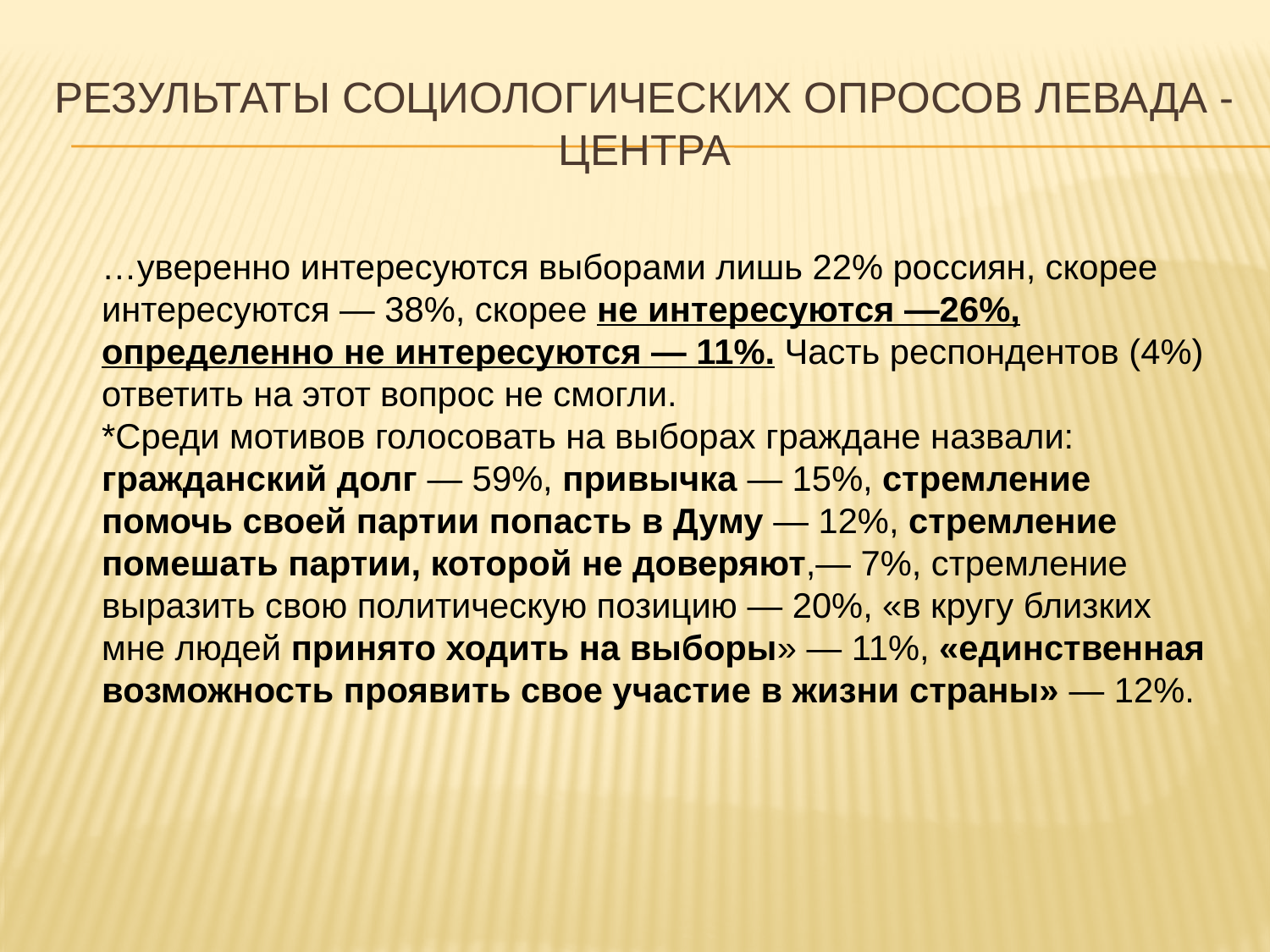

# Результаты социологических опросов Левада - Центра
…уверенно интересуются выборами лишь 22% россиян, скорее интересуются — 38%, скорее не интересуются —26%, определенно не интересуются — 11%. Часть респондентов (4%) ответить на этот вопрос не смогли.
*Среди мотивов голосовать на выборах граждане назвали: гражданский долг — 59%, привычка — 15%, стремление помочь своей партии попасть в Думу — 12%, стремление помешать партии, которой не доверяют,— 7%, стремление выразить свою политическую позицию — 20%, «в кругу близких мне людей принято ходить на выборы» — 11%, «единственная возможность проявить свое участие в жизни страны» — 12%.